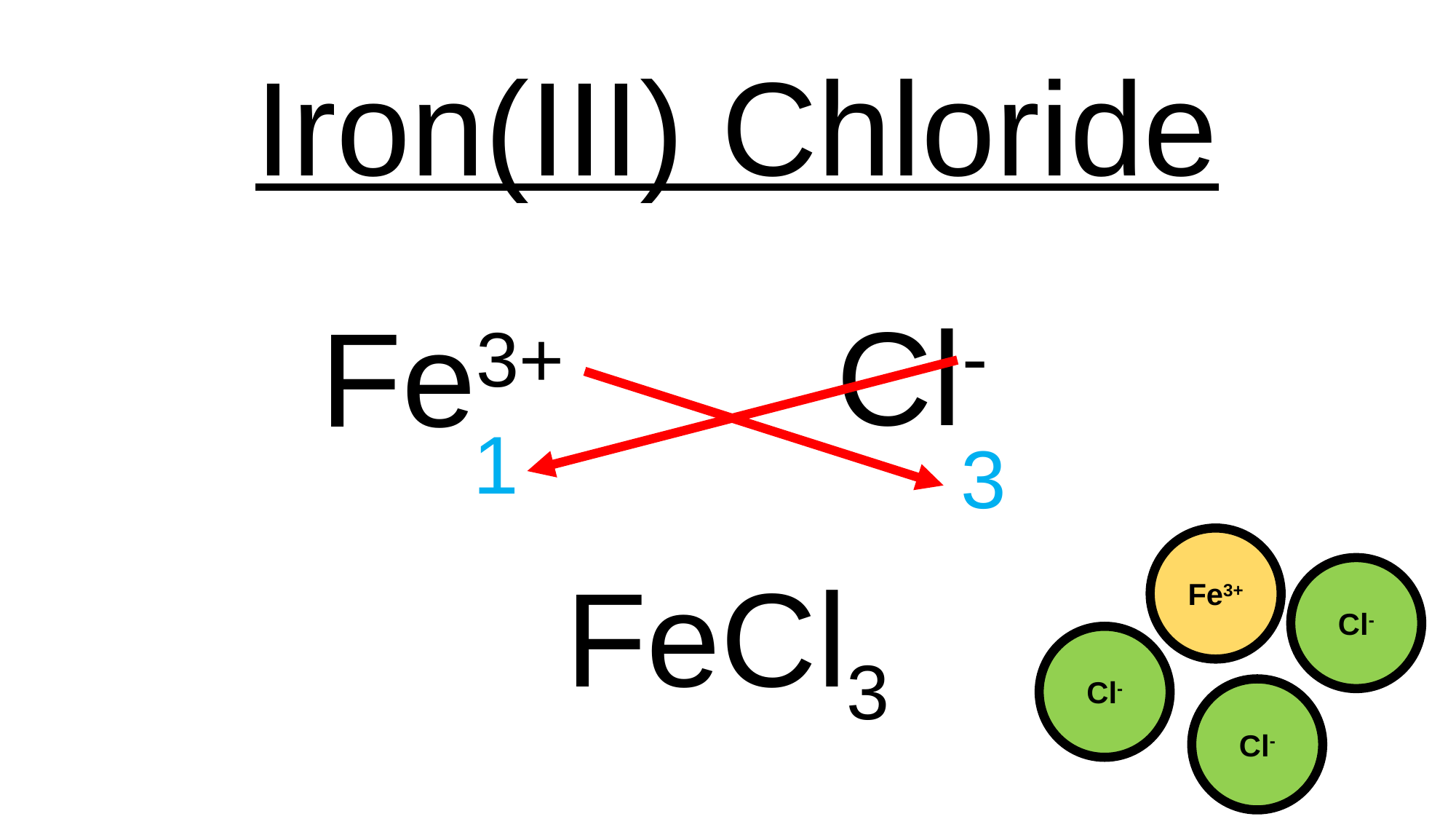

Iron(III) Chloride
Cl-
Fe3+
1
3
Fe3+
FeCl3
Cl-
Cl-
Cl-